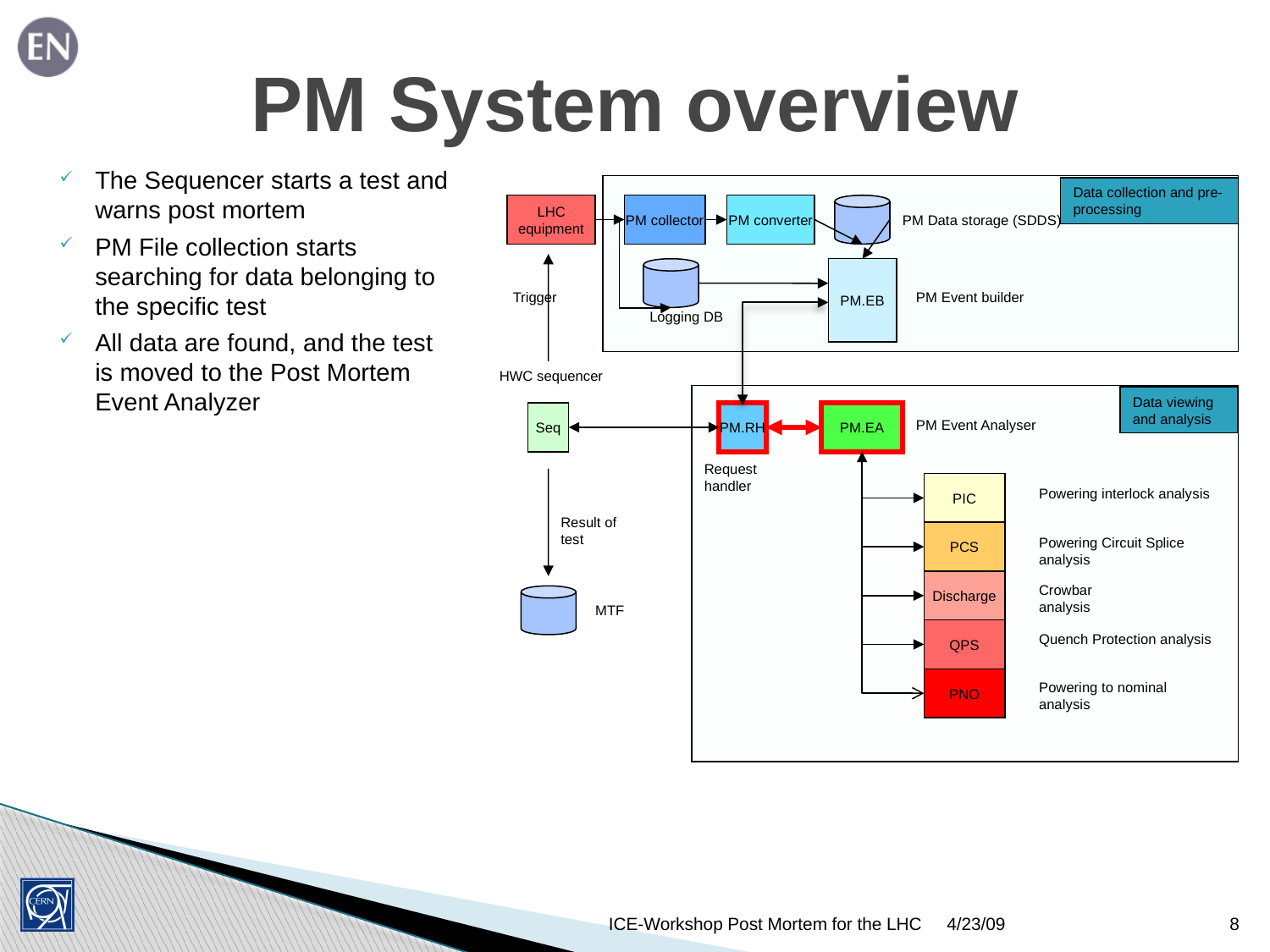

# PM System overview
The Sequencer starts a test and warns post mortem
PM File collection starts searching for data belonging to the specific test
All data are found, and the test is moved to the Post Mortem Event Analyzer

Data collection and pre-processing
LHC
equipment
PM collector
PM converter

PM Data storage (SDDS)

PM.EB
Trigger
PM Event builder
Logging DB
HWC sequencer

Data viewing and analysis
Seq
PM.RH
PM.EA
PM Event Analyser
Request handler

PIC
Powering interlock analysis
Result of test
PCS
Powering Circuit Splice analysis
Discharge
Crowbar analysis

MTF
QPS
Quench Protection analysis
PNO
Powering to nominal analysis
4/23/09
8
ICE-Workshop Post Mortem for the LHC